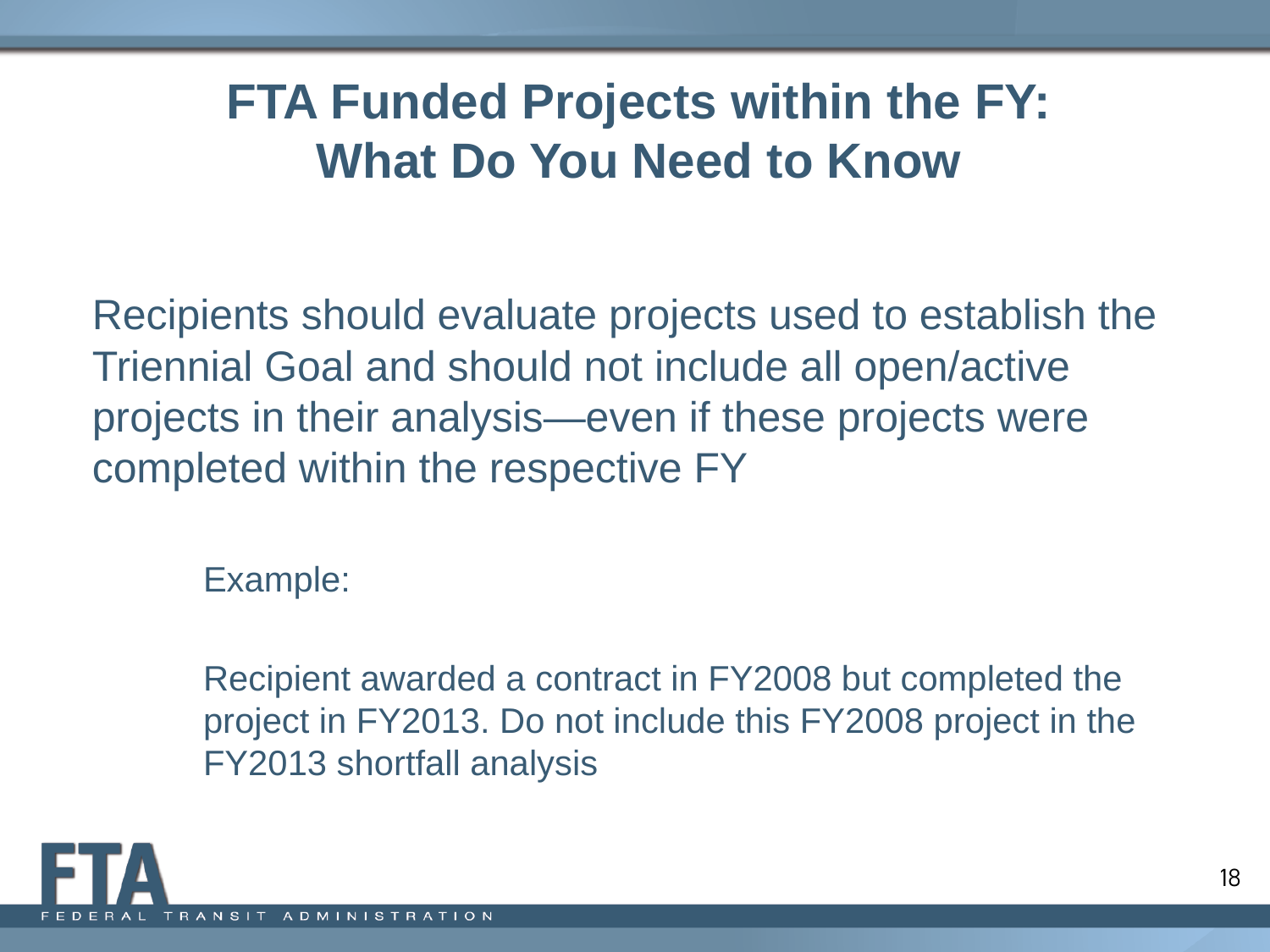

# FTA Funded Projects within the FY: What Do You Need to Know

Recipients should evaluate projects used to establish the Triennial Goal and should not include all open/active projects in their analysis—even if these projects were completed within the respective FY

Example:

Recipient awarded a contract in FY2008 but completed the project in FY2013. Do not include this FY2008 project in the FY2013 shortfall analysis